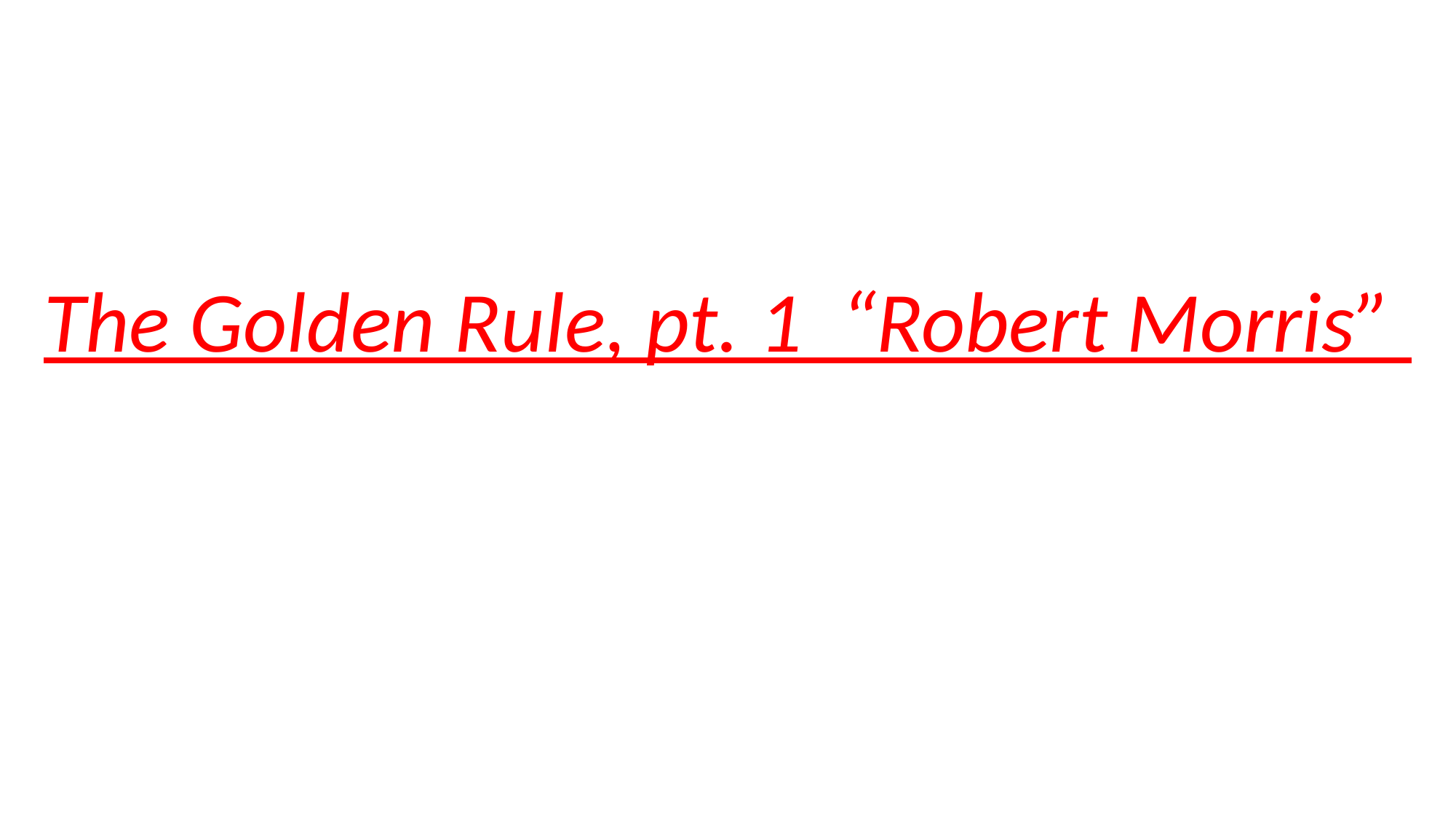

# The Golden Rule, pt. 1  “Robert Morris”